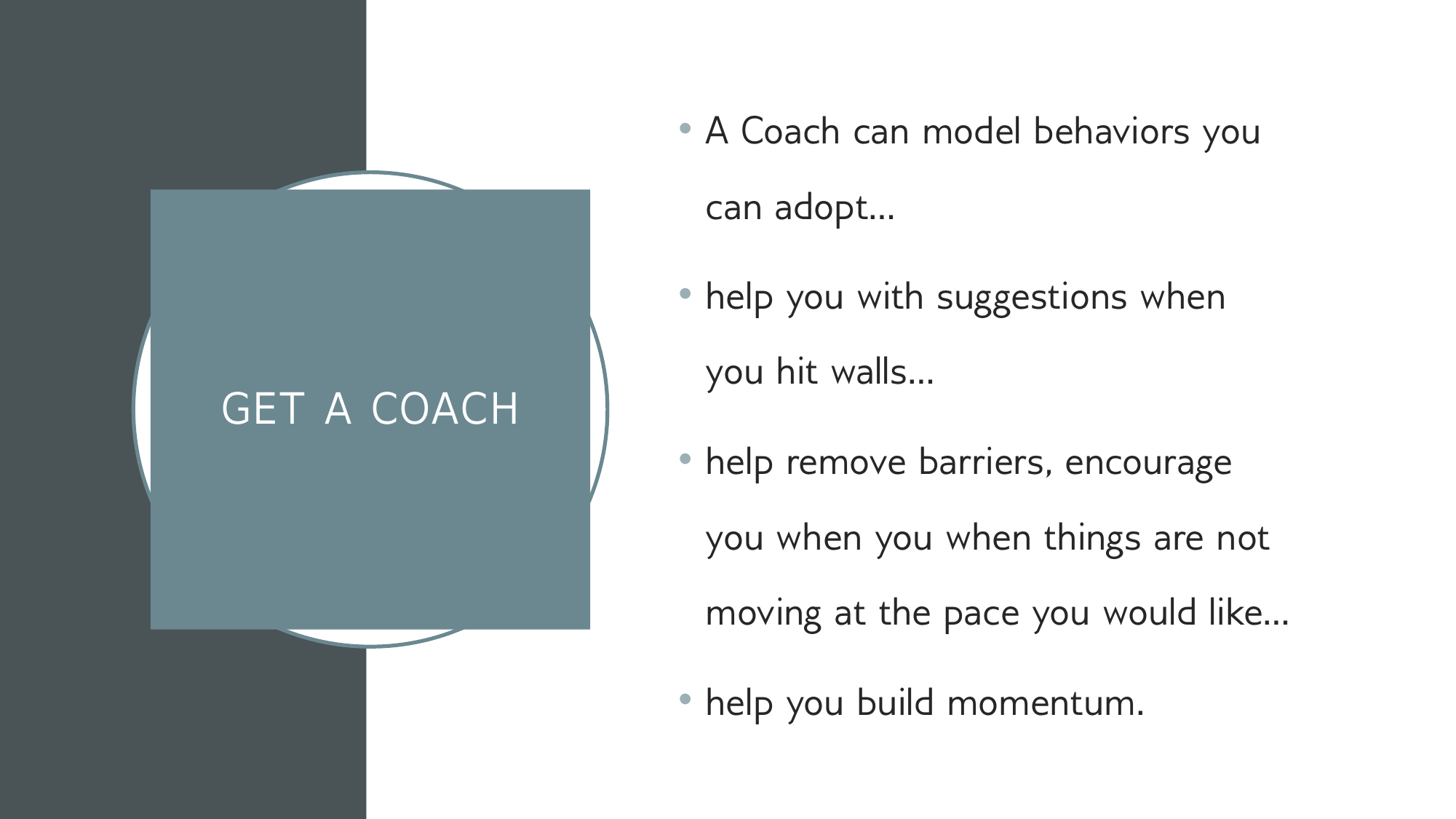

A Coach can model behaviors you can adopt…
help you with suggestions when you hit walls…
help remove barriers, encourage you when you when things are not moving at the pace you would like…
help you build momentum.

# Get a coach